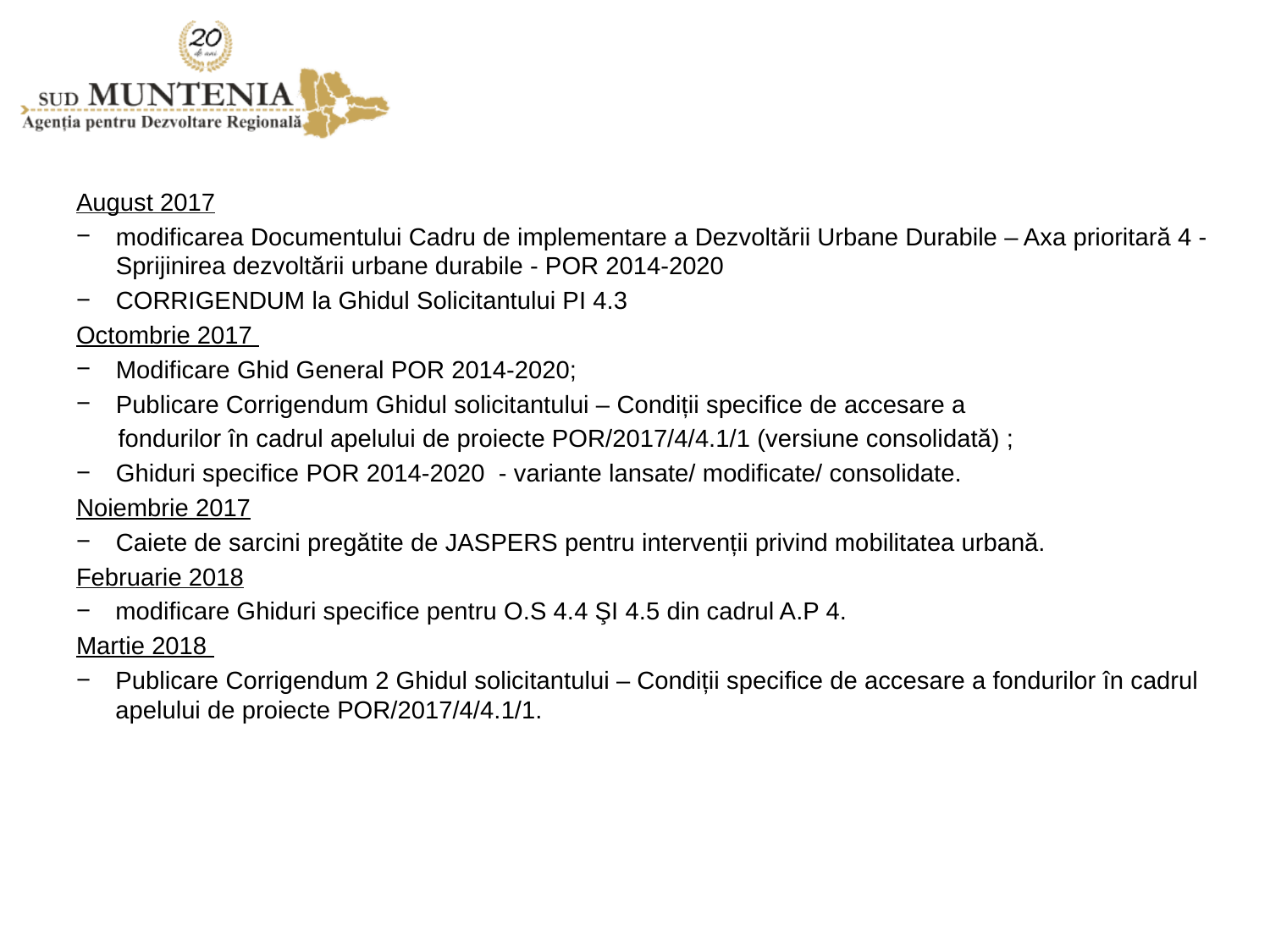

August 2017
modificarea Documentului Cadru de implementare a Dezvoltării Urbane Durabile – Axa prioritară 4 - Sprijinirea dezvoltării urbane durabile - POR 2014-2020
CORRIGENDUM la Ghidul Solicitantului PI 4.3
Octombrie 2017
Modificare Ghid General POR 2014-2020;
Publicare Corrigendum Ghidul solicitantului – Condiții specifice de accesare a
      fondurilor în cadrul apelului de proiecte POR/2017/4/4.1/1 (versiune consolidată) ;
Ghiduri specifice POR 2014-2020  - variante lansate/ modificate/ consolidate.
Noiembrie 2017
Caiete de sarcini pregătite de JASPERS pentru intervenții privind mobilitatea urbană.
Februarie 2018
modificare Ghiduri specifice pentru O.S 4.4 ŞI 4.5 din cadrul A.P 4.
Martie 2018
Publicare Corrigendum 2 Ghidul solicitantului – Condiții specifice de accesare a fondurilor în cadrul  apelului de proiecte POR/2017/4/4.1/1.